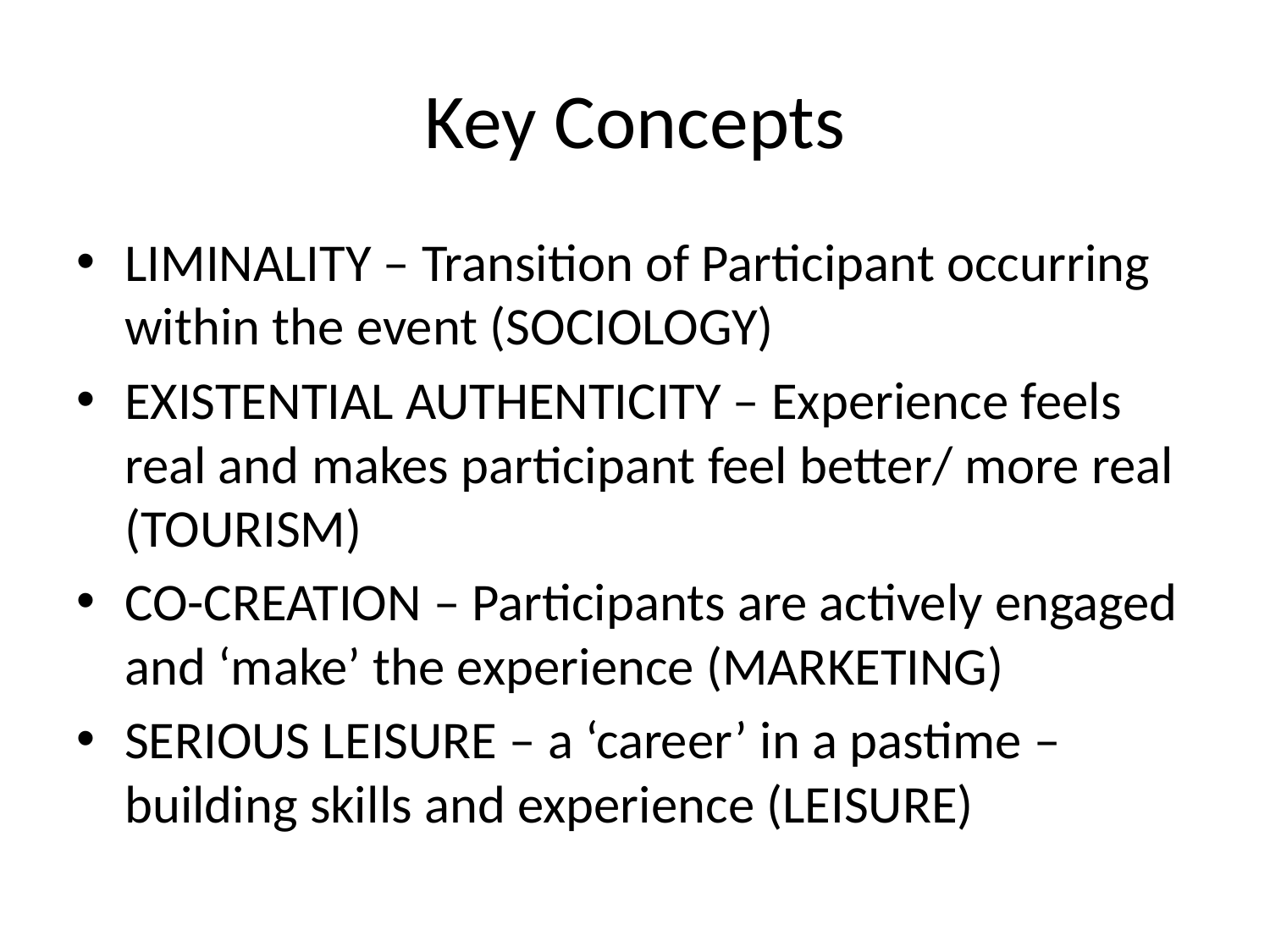

# Key Concepts
LIMINALITY – Transition of Participant occurring within the event (SOCIOLOGY)
EXISTENTIAL AUTHENTICITY – Experience feels real and makes participant feel better/ more real (TOURISM)
CO-CREATION – Participants are actively engaged and ‘make’ the experience (MARKETING)
SERIOUS LEISURE – a ‘career’ in a pastime – building skills and experience (LEISURE)